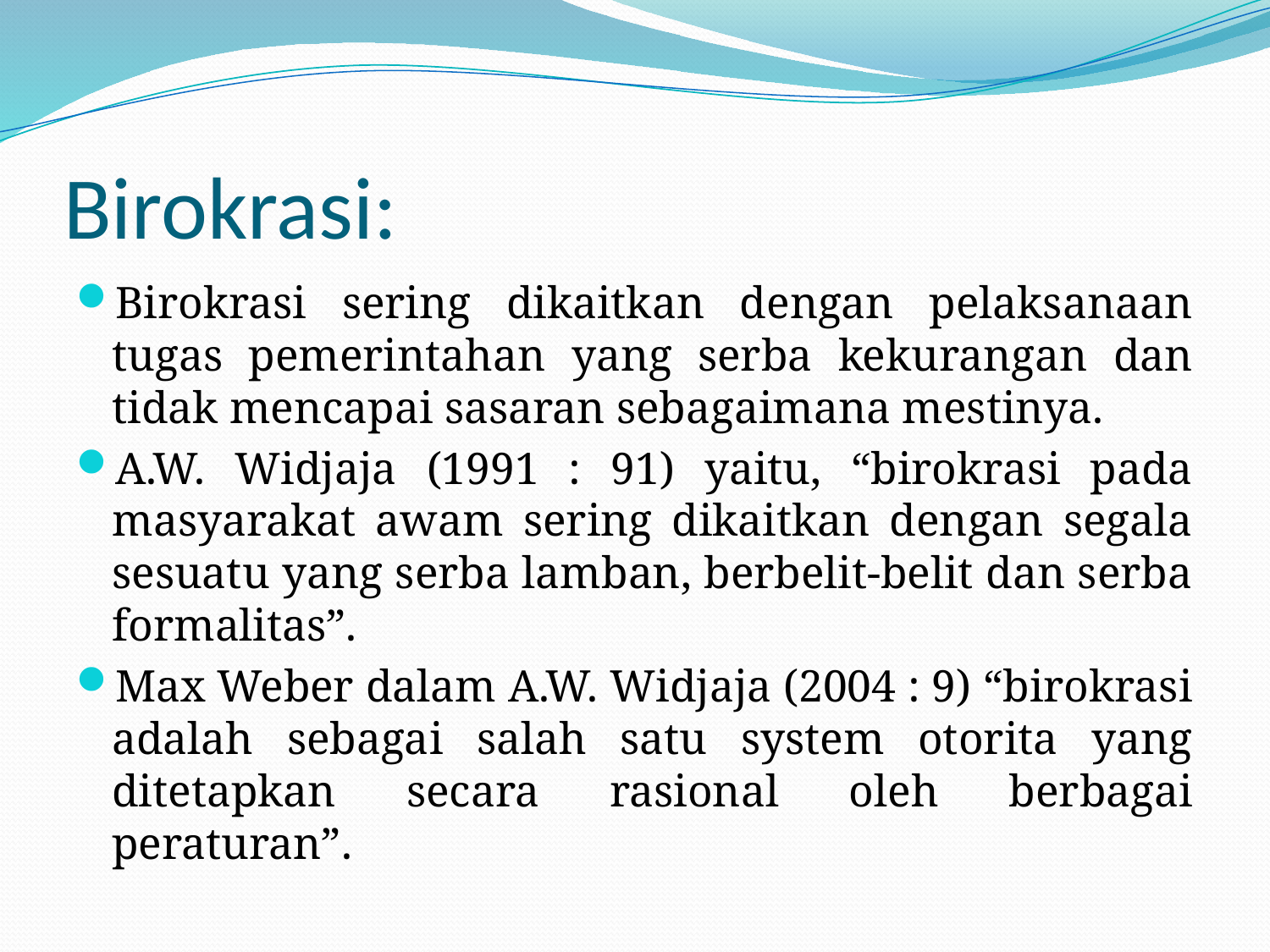

# Birokrasi:
Birokrasi sering dikaitkan dengan pelaksanaan tugas pemerintahan yang serba kekurangan dan tidak mencapai sasaran sebagaimana mestinya.
A.W. Widjaja (1991 : 91) yaitu, “birokrasi pada masyarakat awam sering dikaitkan dengan segala sesuatu yang serba lamban, berbelit-belit dan serba formalitas”.
Max Weber dalam A.W. Widjaja (2004 : 9) “birokrasi adalah sebagai salah satu system otorita yang ditetapkan secara rasional oleh berbagai peraturan”.